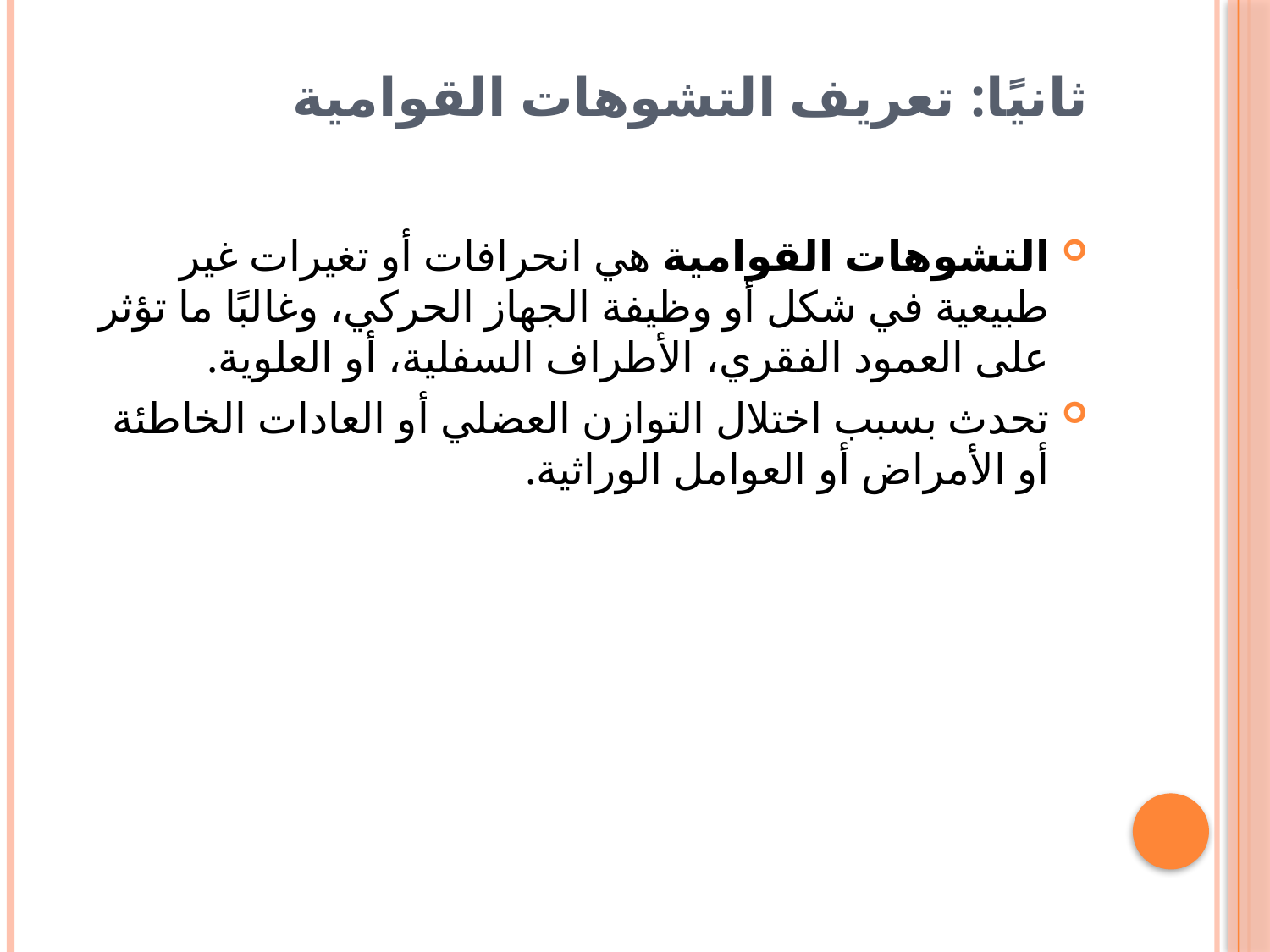

# ثانيًا: تعريف التشوهات القوامية
التشوهات القوامية هي انحرافات أو تغيرات غير طبيعية في شكل أو وظيفة الجهاز الحركي، وغالبًا ما تؤثر على العمود الفقري، الأطراف السفلية، أو العلوية.
تحدث بسبب اختلال التوازن العضلي أو العادات الخاطئة أو الأمراض أو العوامل الوراثية.